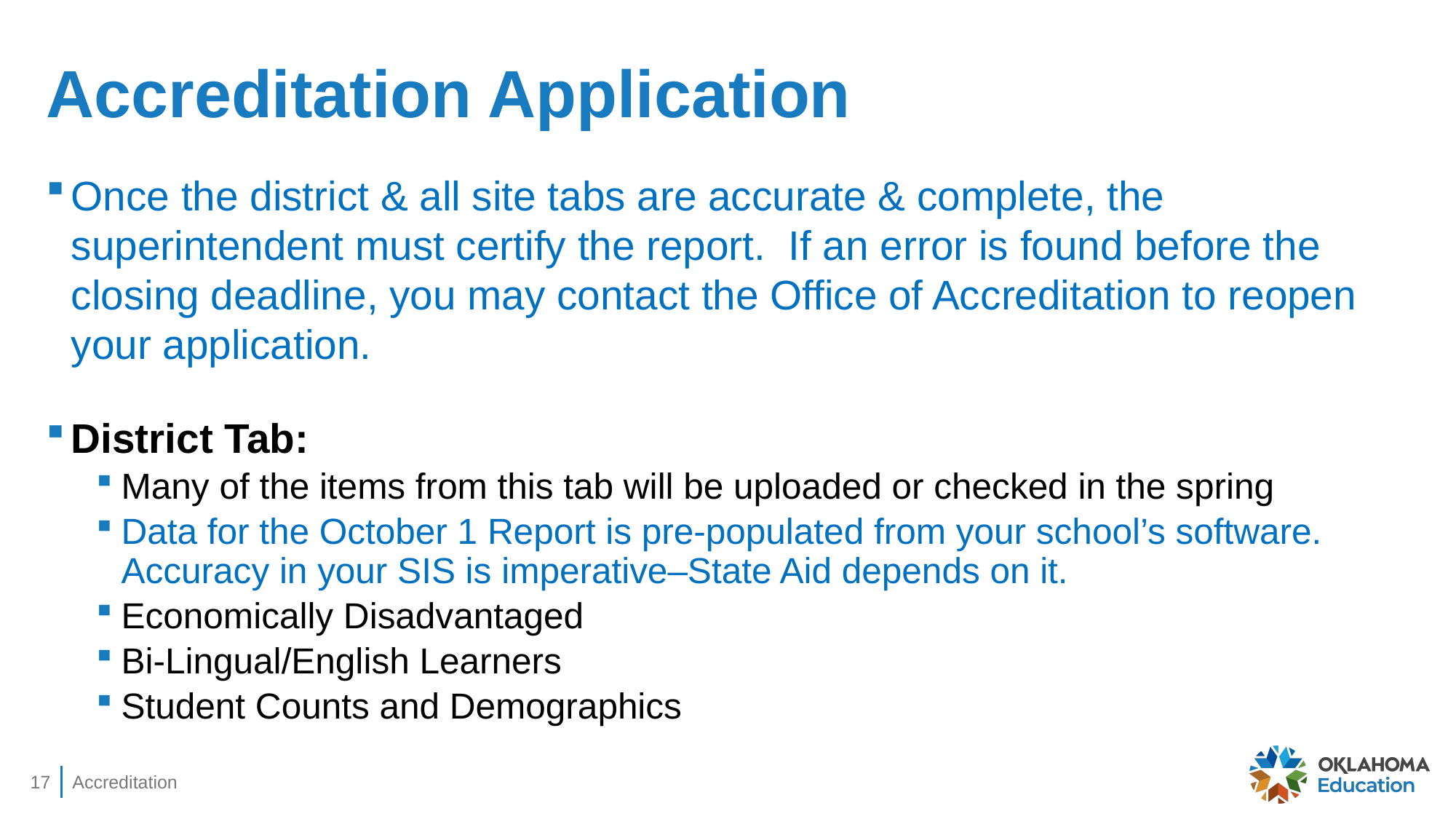

# Accreditation Application
Once the district & all site tabs are accurate & complete, the superintendent must certify the report.  If an error is found before the closing deadline, you may contact the Office of Accreditation to reopen your application.

District Tab:
Many of the items from this tab will be uploaded or checked in the spring
Data for the October 1 Report is pre-populated from your school’s software.  Accuracy in your SIS is imperative–State Aid depends on it.
Economically Disadvantaged
Bi-Lingual/English Learners
Student Counts and Demographics
17
Accreditation